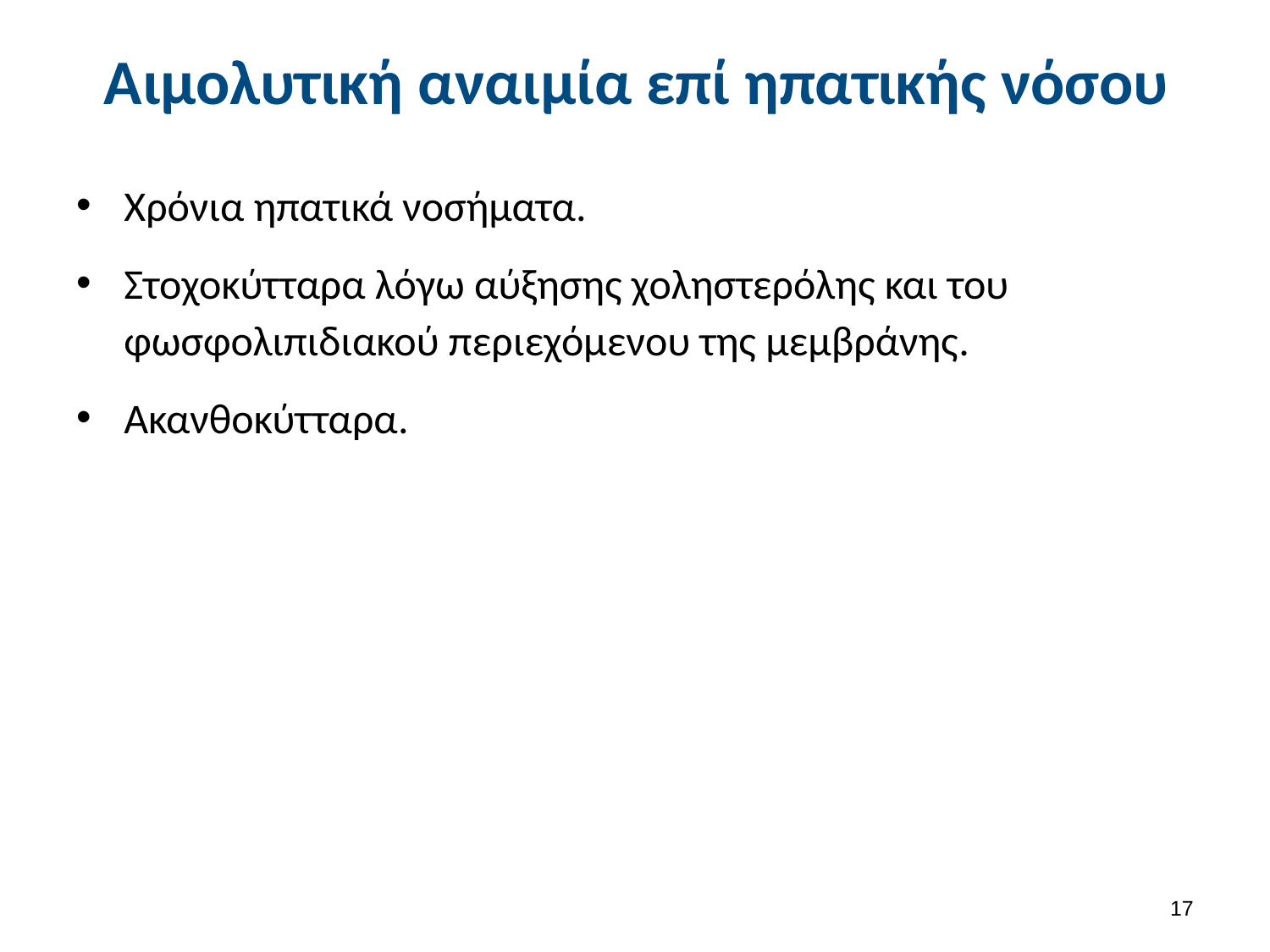

# Αιμολυτική αναιμία επί ηπατικής νόσου
Χρόνια ηπατικά νοσήματα.
Στοχοκύτταρα λόγω αύξησης χοληστερόλης και του φωσφολιπιδιακού περιεχόμενου της μεμβράνης.
Ακανθοκύτταρα.
17